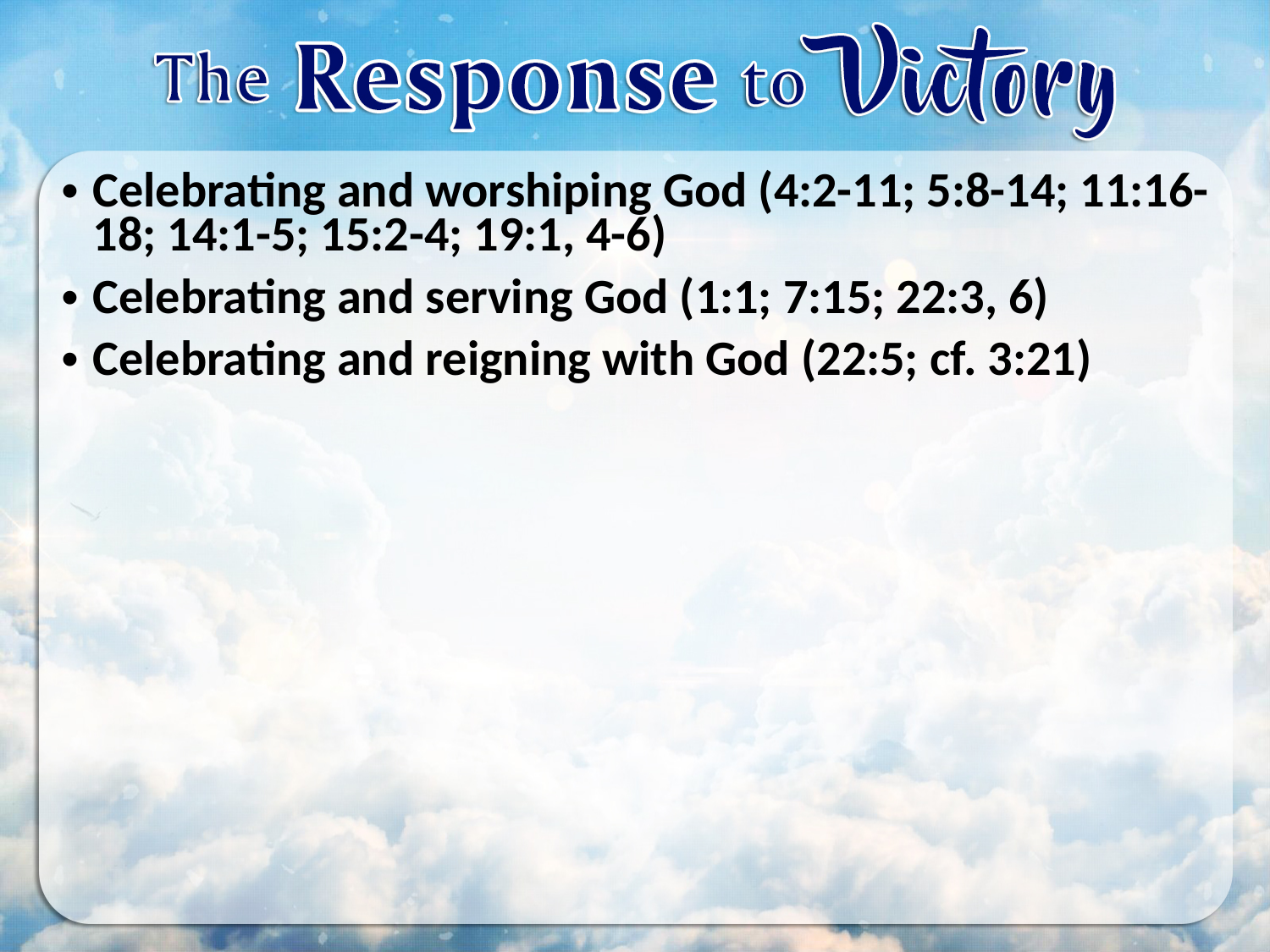

Celebrating and worshiping God (4:2-11; 5:8-14; 11:16-18; 14:1-5; 15:2-4; 19:1, 4-6)
Celebrating and serving God (1:1; 7:15; 22:3, 6)
Celebrating and reigning with God (22:5; cf. 3:21)